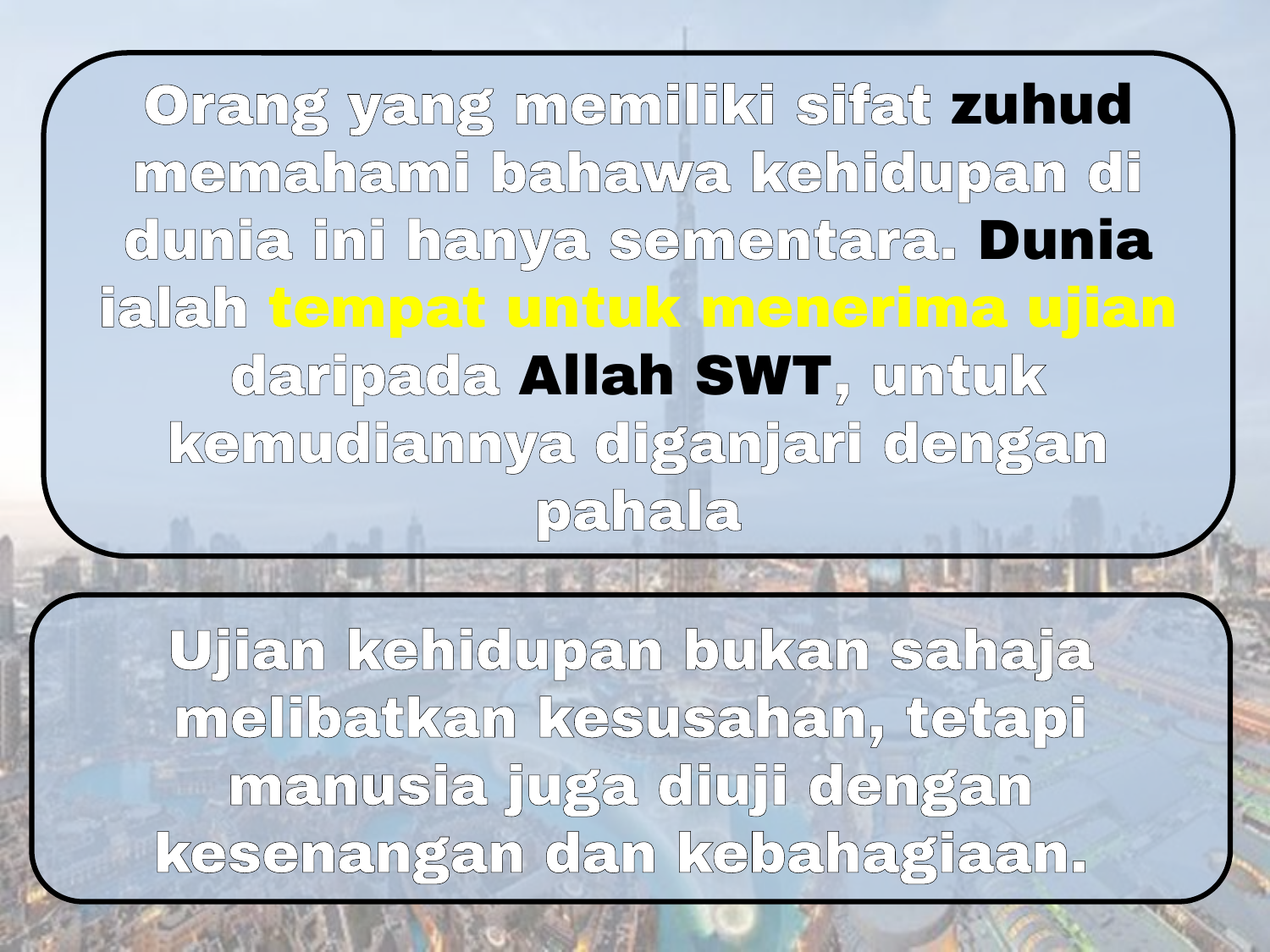

Orang yang memiliki sifat zuhud memahami bahawa kehidupan di dunia ini hanya sementara. Dunia ialah tempat untuk menerima ujian daripada Allah SWT, untuk kemudiannya diganjari dengan pahala
Ujian kehidupan bukan sahaja melibatkan kesusahan, tetapi manusia juga diuji dengan kesenangan dan kebahagiaan.